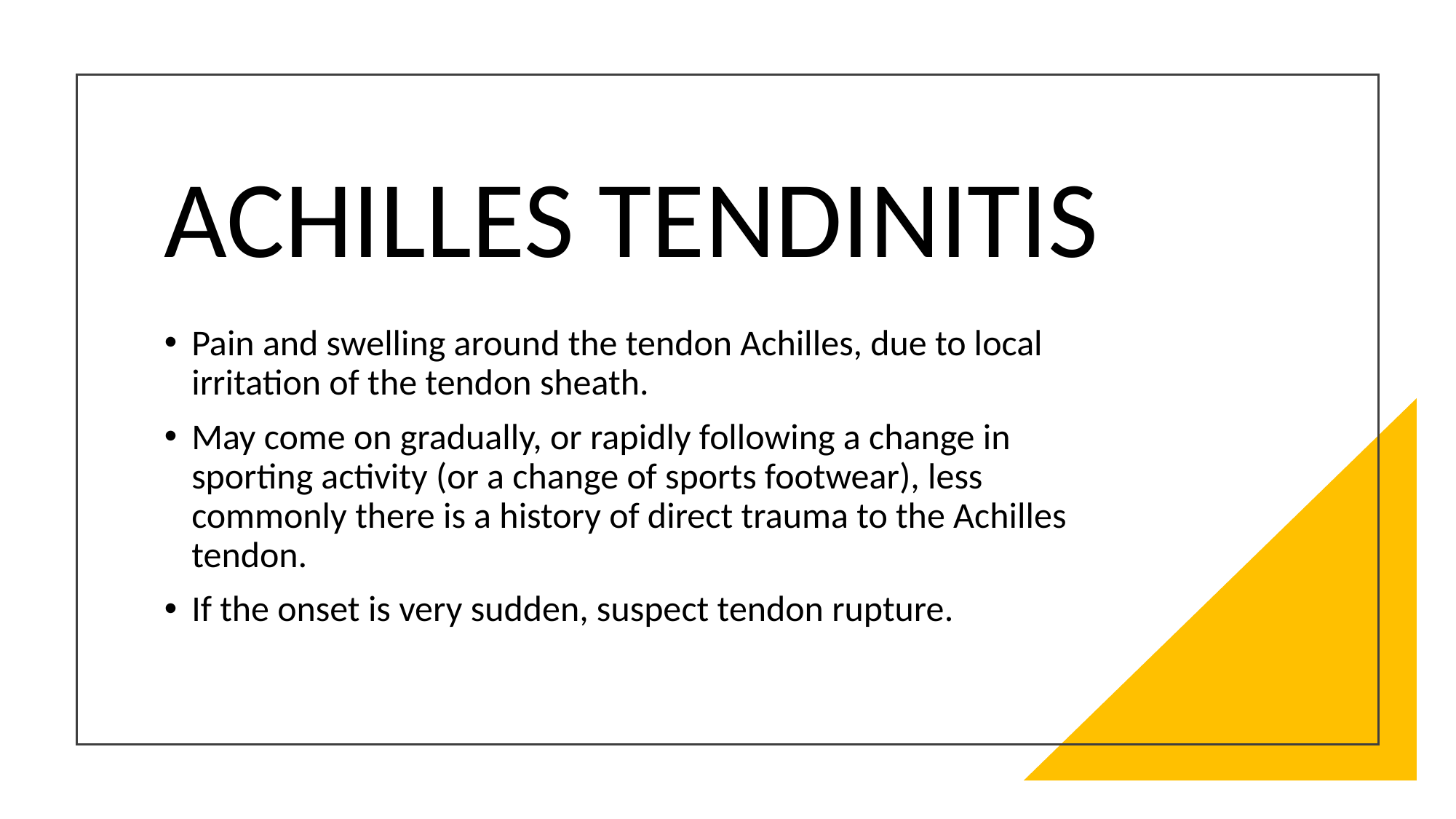

# ACHILLES TENDINITIS
Pain and swelling around the tendon Achilles, due to local irritation of the tendon sheath.
May come on gradually, or rapidly following a change in sporting activity (or a change of sports footwear), less commonly there is a history of direct trauma to the Achilles tendon.
If the onset is very sudden, suspect tendon rupture.